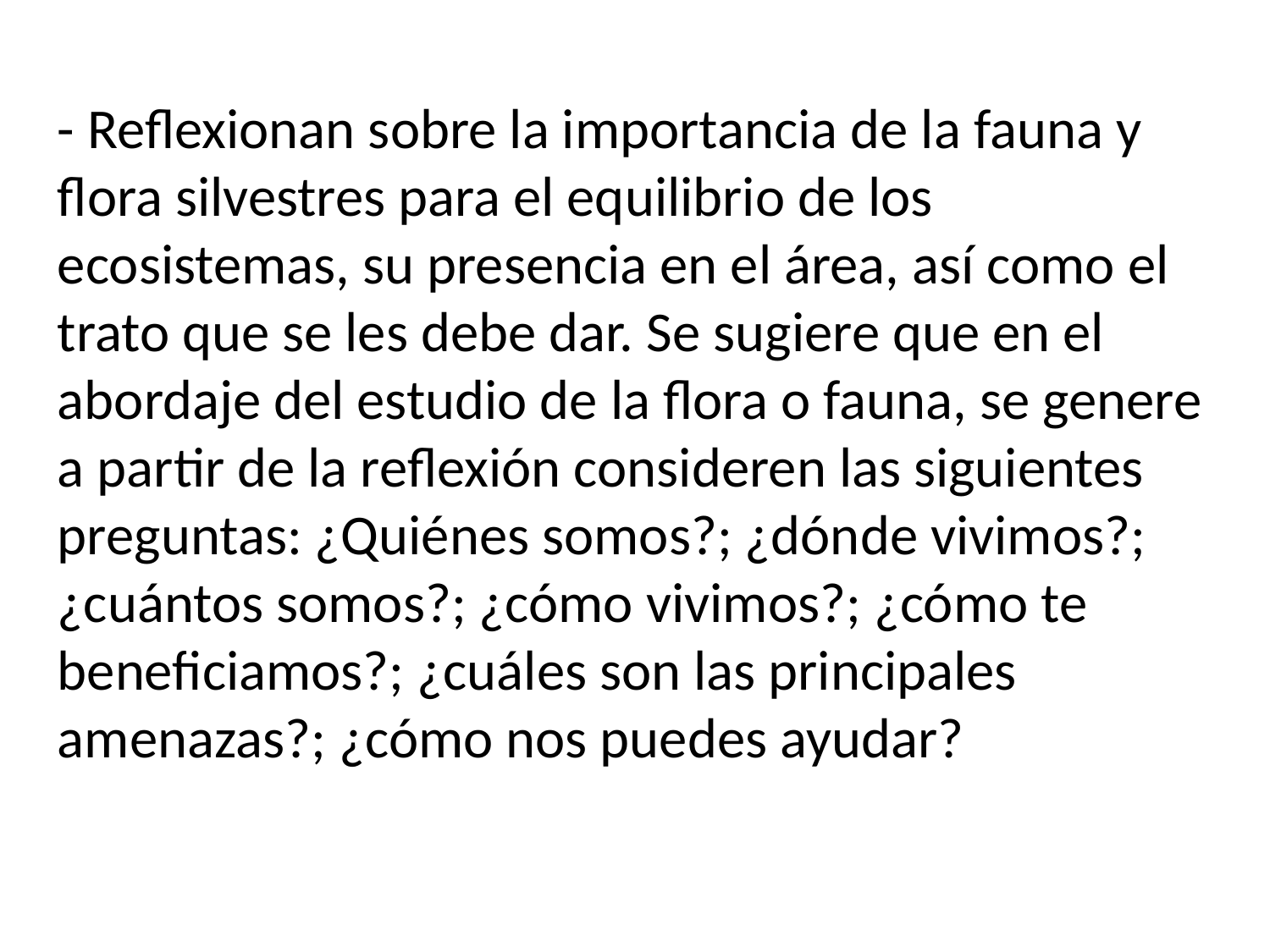

- Reflexionan sobre la importancia de la fauna y flora silvestres para el equilibrio de los ecosistemas, su presencia en el área, así como el trato que se les debe dar. Se sugiere que en el abordaje del estudio de la flora o fauna, se genere a partir de la reflexión consideren las siguientes preguntas: ¿Quiénes somos?; ¿dónde vivimos?; ¿cuántos somos?; ¿cómo vivimos?; ¿cómo te beneficiamos?; ¿cuáles son las principales amenazas?; ¿cómo nos puedes ayudar?